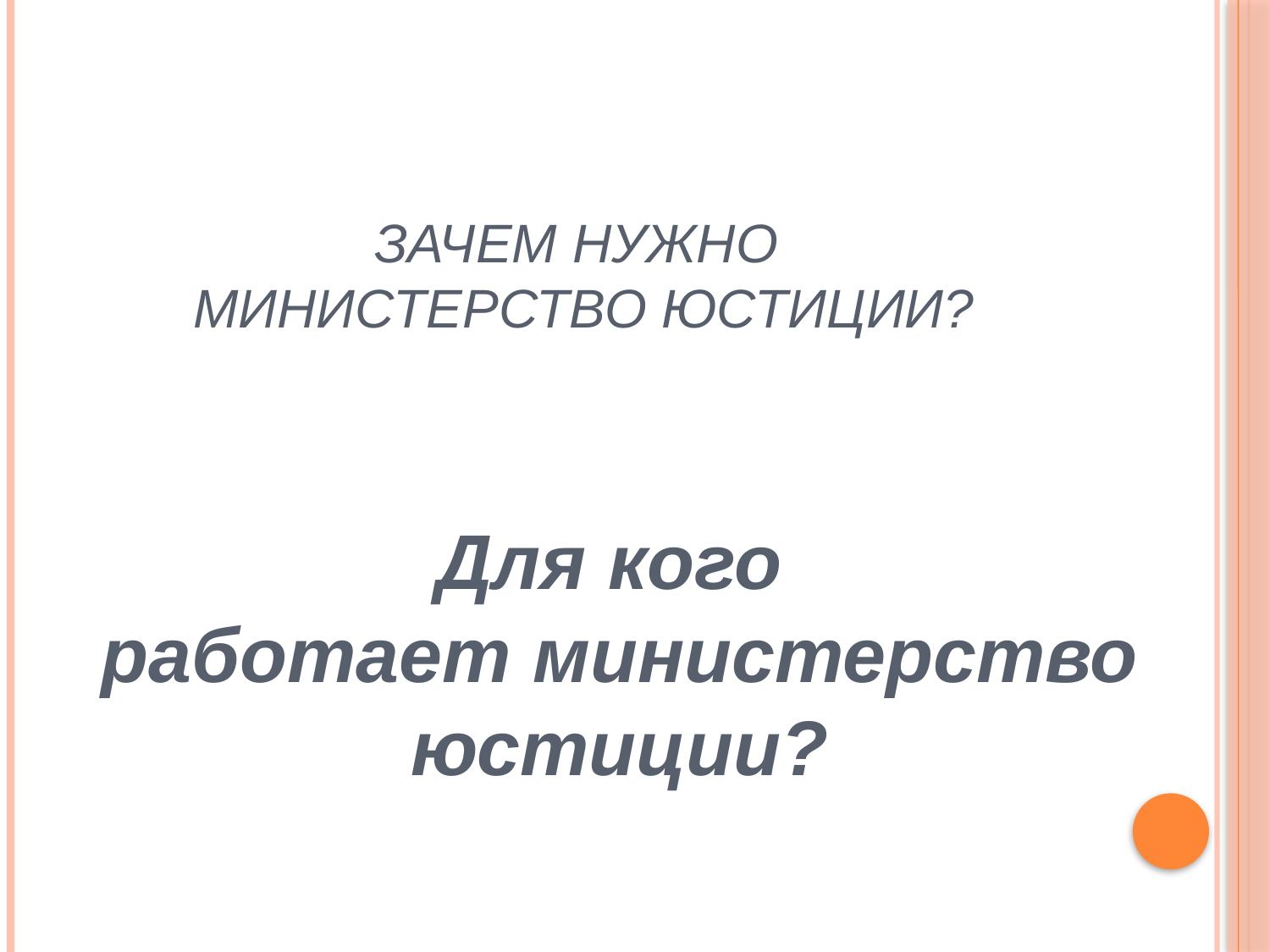

# Зачем нужно министерство юстиции?
Для кого
работает министерство юстиции?